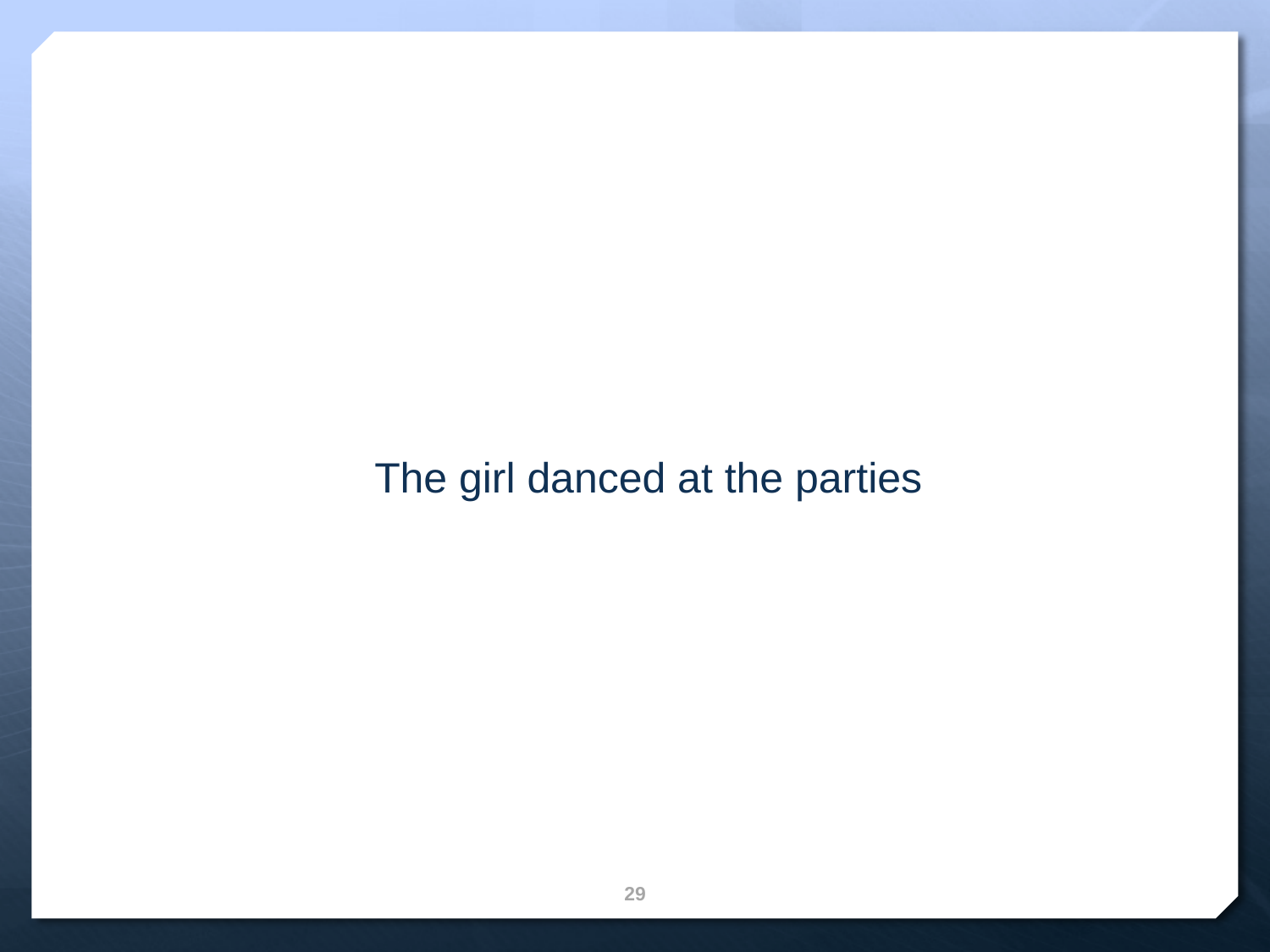

The girl danced at the parties
29